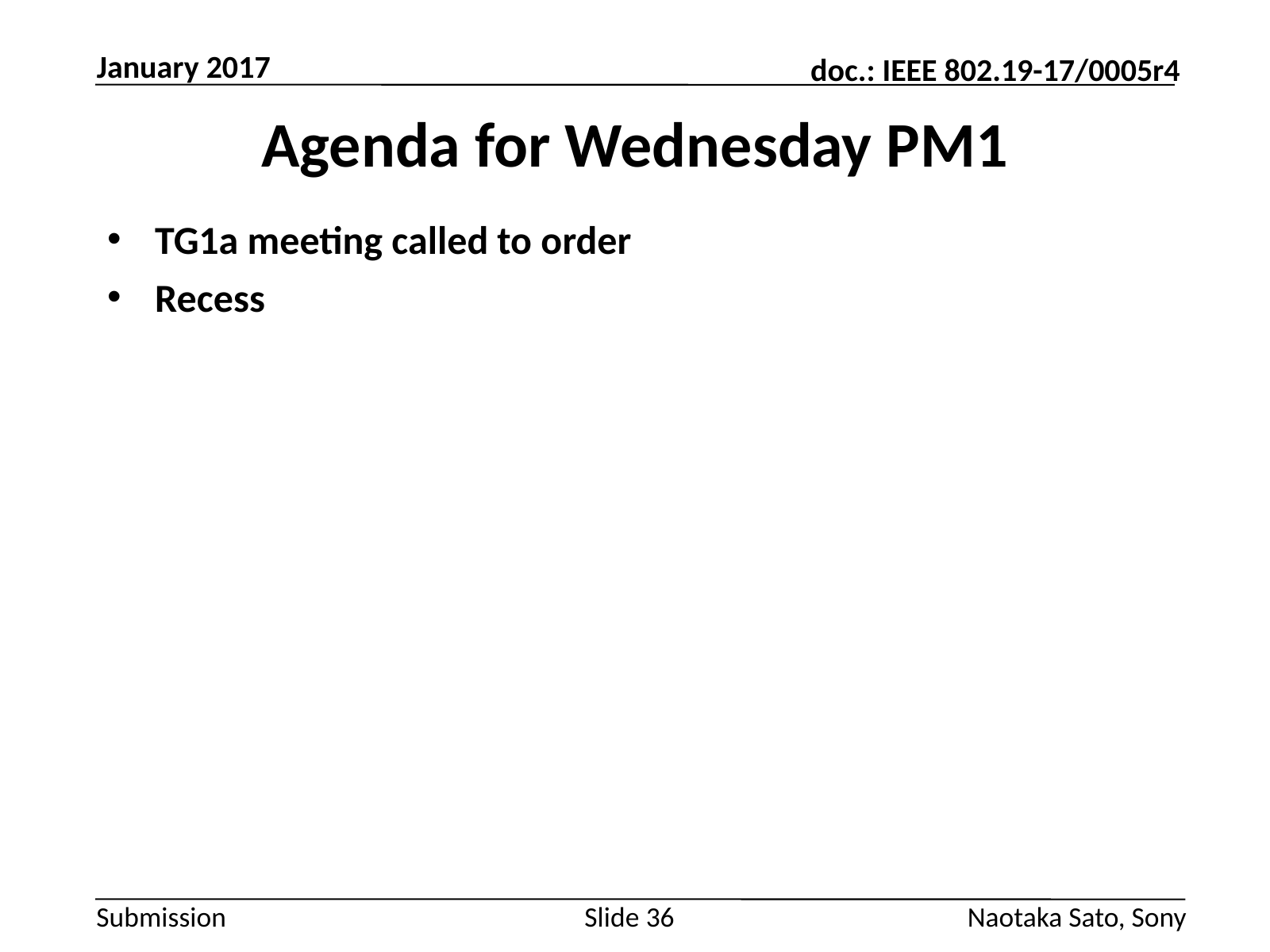

January 2017
# Agenda for Wednesday PM1
TG1a meeting called to order
Recess
Slide 36
Naotaka Sato, Sony